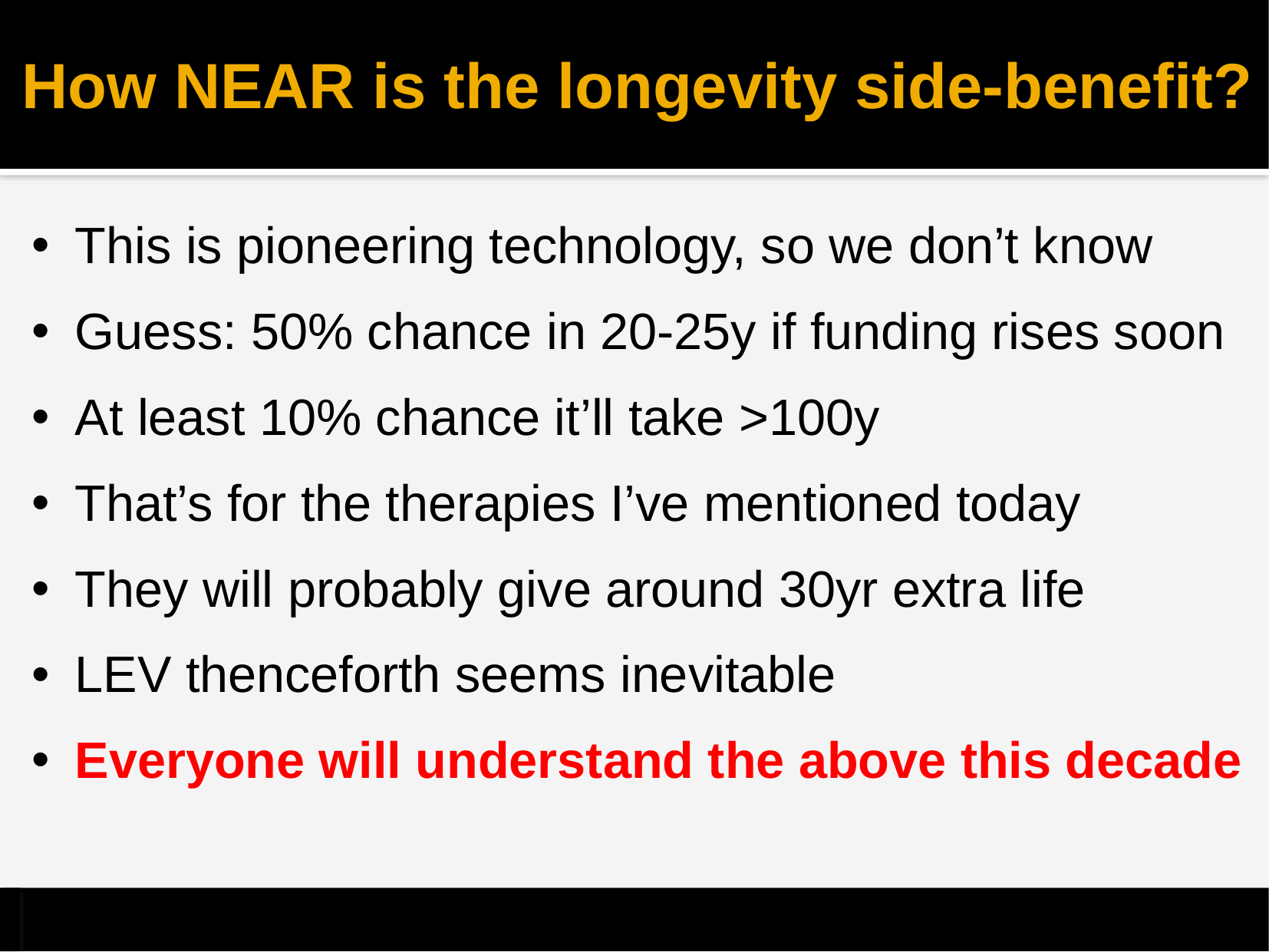

# How NEAR is the longevity side-benefit?
This is pioneering technology, so we don’t know
Guess: 50% chance in 20-25y if funding rises soon
At least 10% chance it’ll take >100y
That’s for the therapies I’ve mentioned today
They will probably give around 30yr extra life
LEV thenceforth seems inevitable
Everyone will understand the above this decade